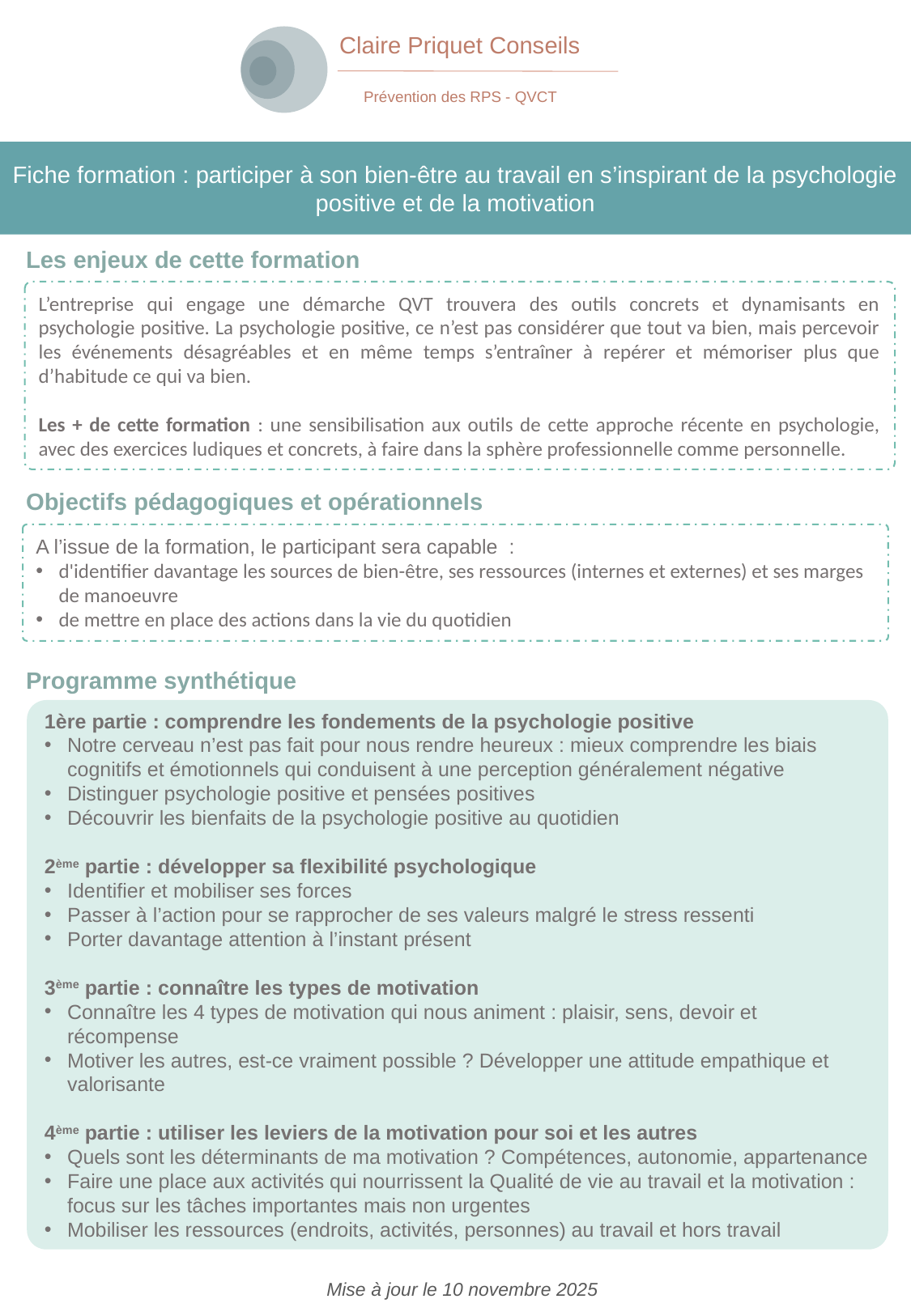

Claire Priquet Conseils

Prévention des RPS - QVCT
Fiche formation : participer à son bien-être au travail en s’inspirant de la psychologie positive et de la motivation
Les enjeux de cette formation

L’entreprise qui engage une démarche QVT trouvera des outils concrets et dynamisants en psychologie positive. La psychologie positive, ce n’est pas considérer que tout va bien, mais percevoir les événements désagréables et en même temps s’entraîner à repérer et mémoriser plus que d’habitude ce qui va bien.

Les + de cette formation : une sensibilisation aux outils de cette approche récente en psychologie, avec des exercices ludiques et concrets, à faire dans la sphère professionnelle comme personnelle.

Objectifs pédagogiques et opérationnels
A l’issue de la formation, le participant sera capable  :
d'identifier davantage les sources de bien-être, ses ressources (internes et externes) et ses marges de manoeuvre
de mettre en place des actions dans la vie du quotidien
Programme synthétique

1ère partie : comprendre les fondements de la psychologie positive
Notre cerveau n’est pas fait pour nous rendre heureux : mieux comprendre les biais cognitifs et émotionnels qui conduisent à une perception généralement négative
Distinguer psychologie positive et pensées positives
Découvrir les bienfaits de la psychologie positive au quotidien

2ème partie : développer sa flexibilité psychologique
Identifier et mobiliser ses forces
Passer à l’action pour se rapprocher de ses valeurs malgré le stress ressenti
Porter davantage attention à l’instant présent

3ème partie : connaître les types de motivation
Connaître les 4 types de motivation qui nous animent : plaisir, sens, devoir et récompense
Motiver les autres, est-ce vraiment possible ? Développer une attitude empathique et valorisante

4ème partie : utiliser les leviers de la motivation pour soi et les autres
Quels sont les déterminants de ma motivation ? Compétences, autonomie, appartenance
Faire une place aux activités qui nourrissent la Qualité de vie au travail et la motivation : focus sur les tâches importantes mais non urgentes
Mobiliser les ressources (endroits, activités, personnes) au travail et hors travail

Mise à jour le 10 novembre 2025